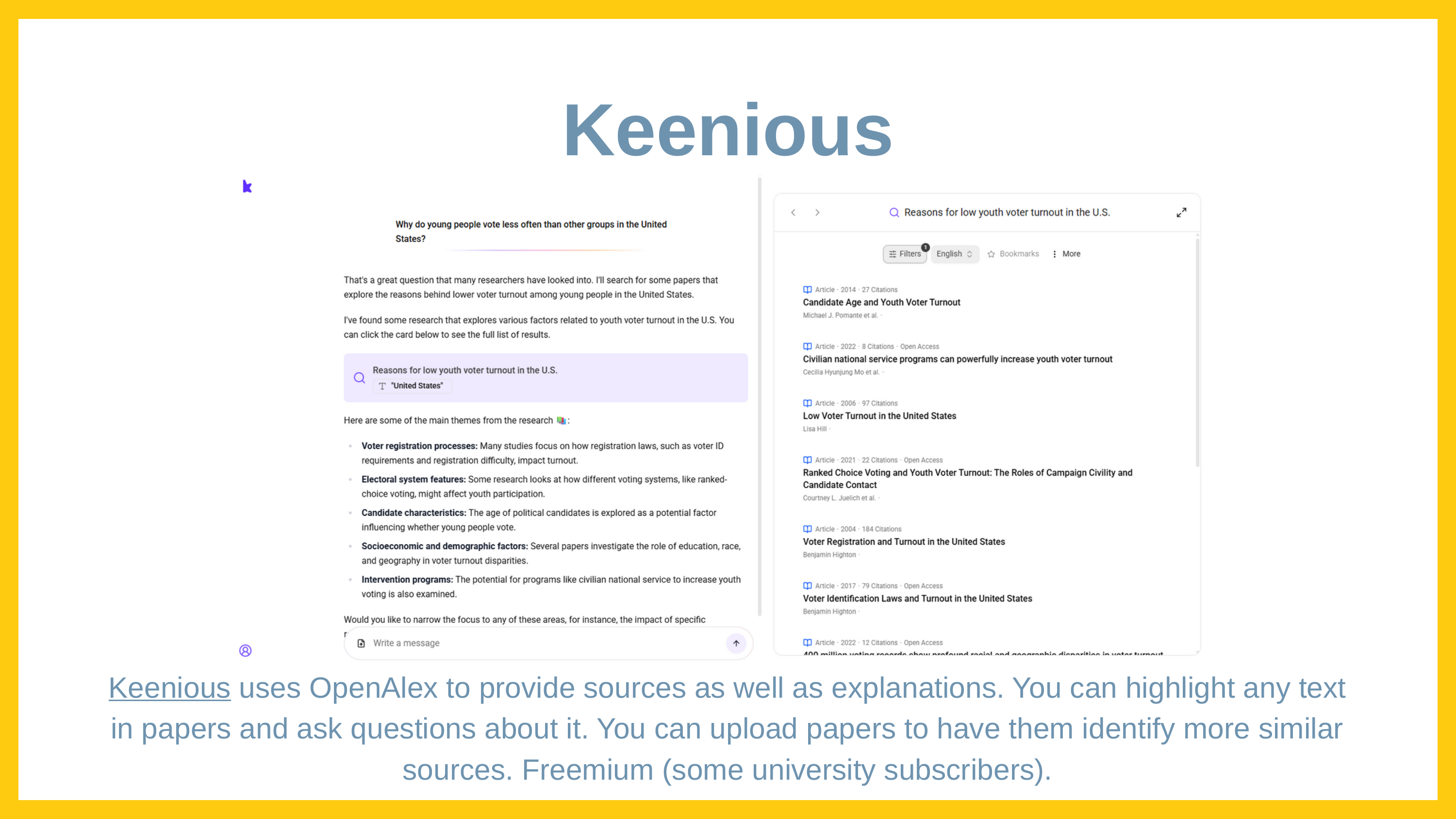

Keenious

Keenious uses OpenAlex to provide sources as well as explanations. You can highlight any text in papers and ask questions about it. You can upload papers to have them identify more similar sources. Freemium (some university subscribers).